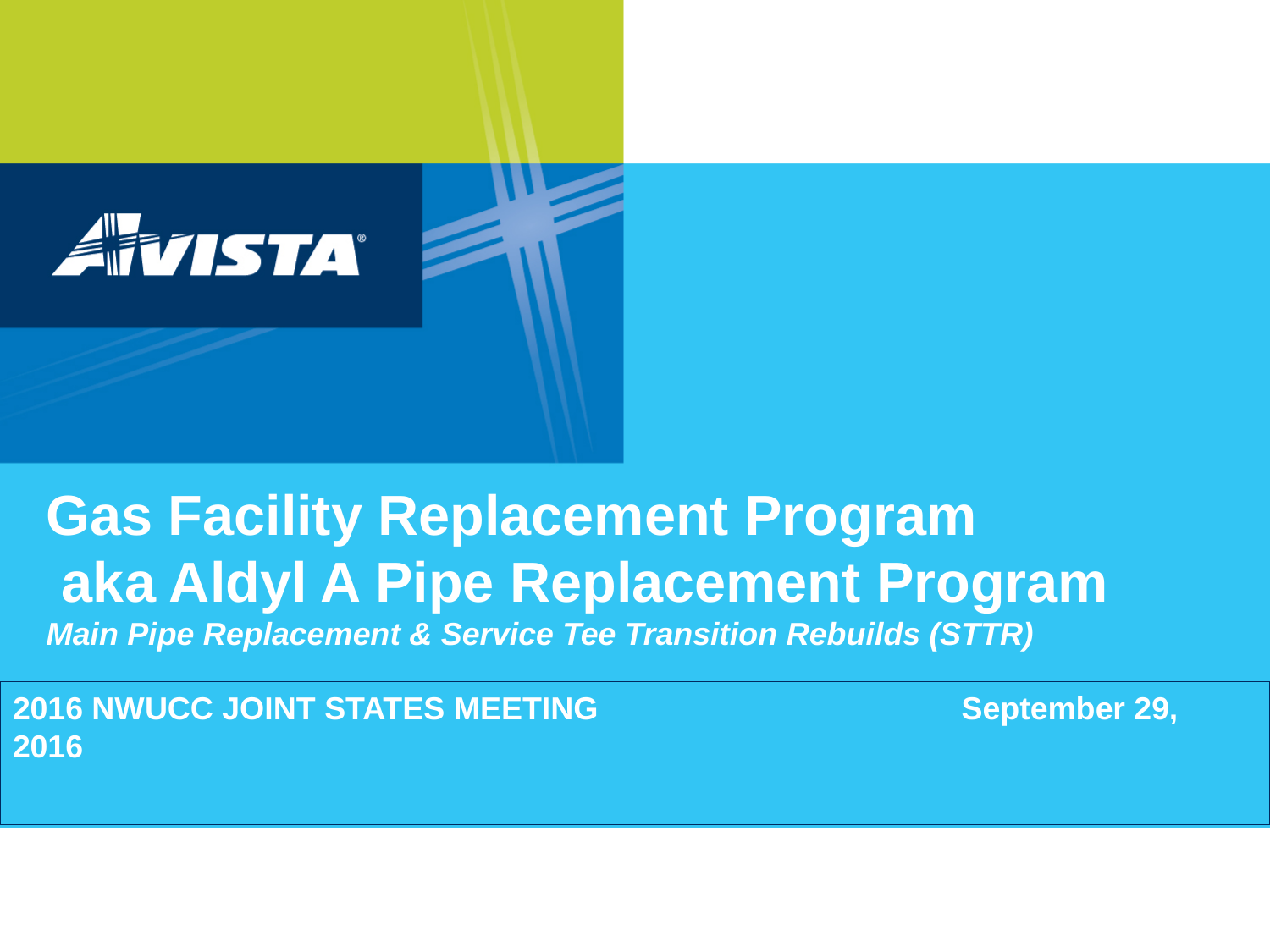

# Gas Facility Replacement Program               aka Aldyl A Pipe Replacement Program Main Pipe Replacement & Service Tee Transition Rebuilds (STTR)
2016 NWUCC JOINT STATES MEETING                                         September 29, 2016